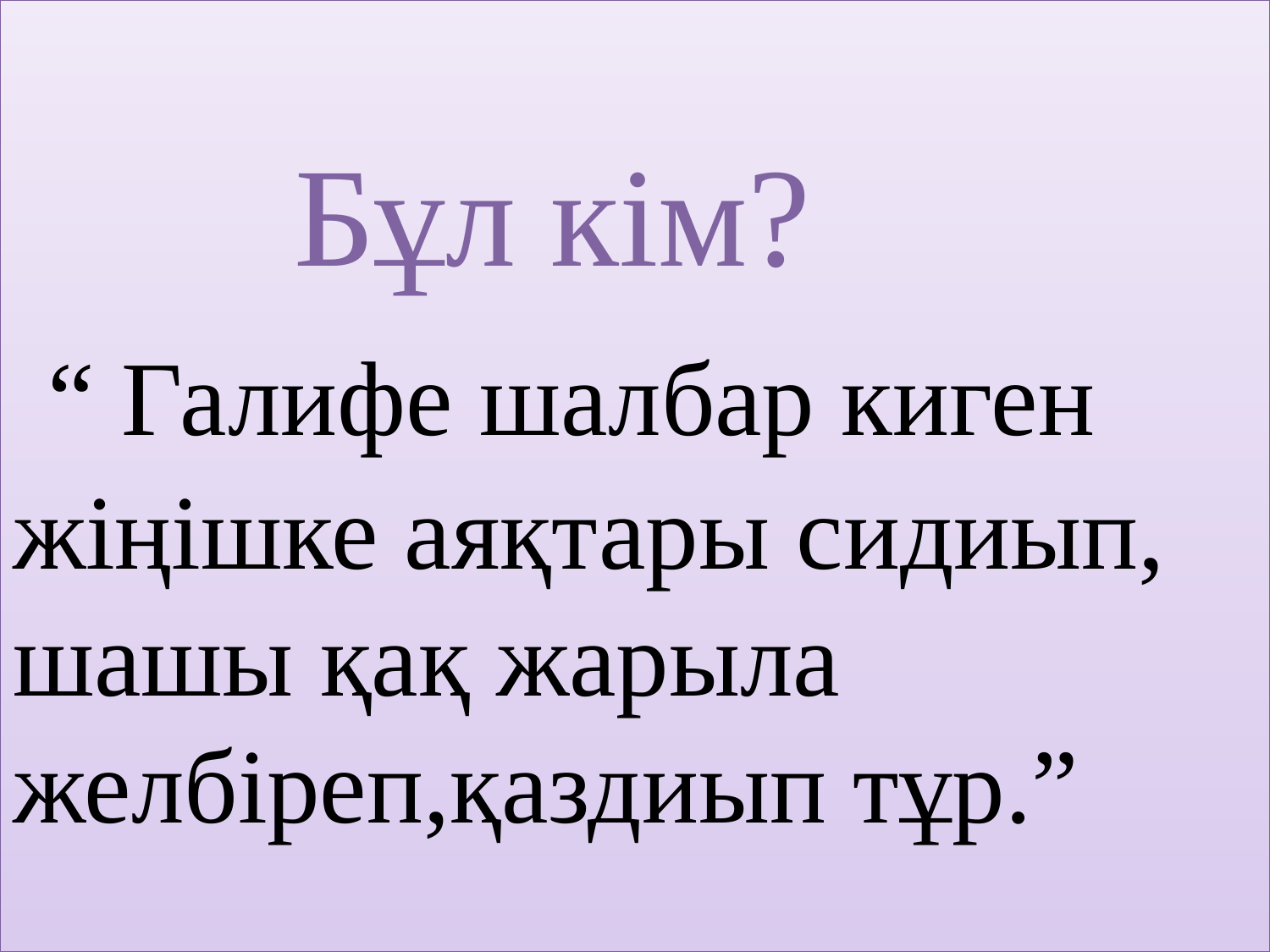

# Бұл кім? “ Галифе шалбар киген жіңішке аяқтары сидиып, шашы қақ жарыла желбіреп,қаздиып тұр.”